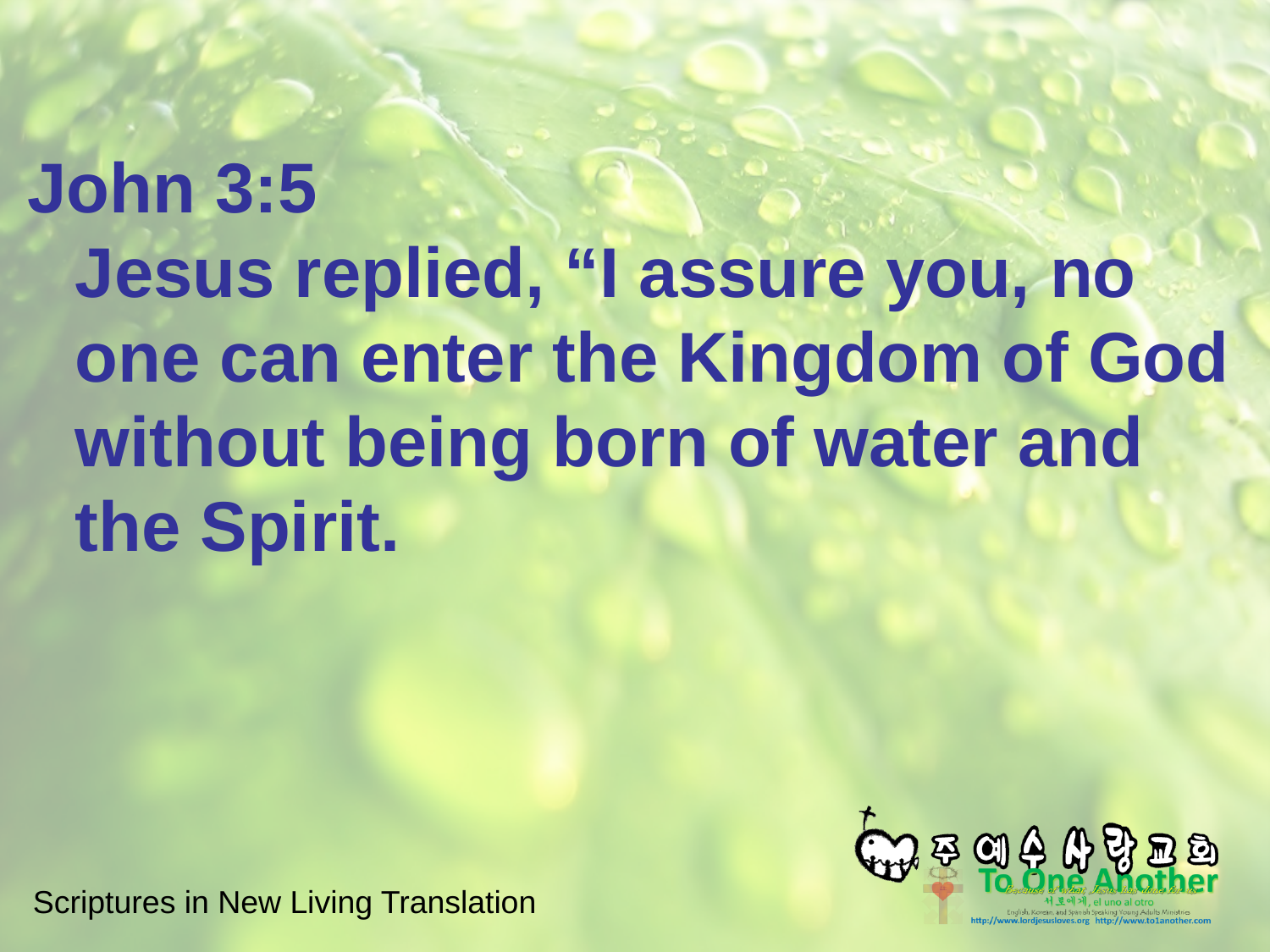

#
John 3:5
Jesus replied, “I assure you, no one can enter the Kingdom of God without being born of water and the Spirit.